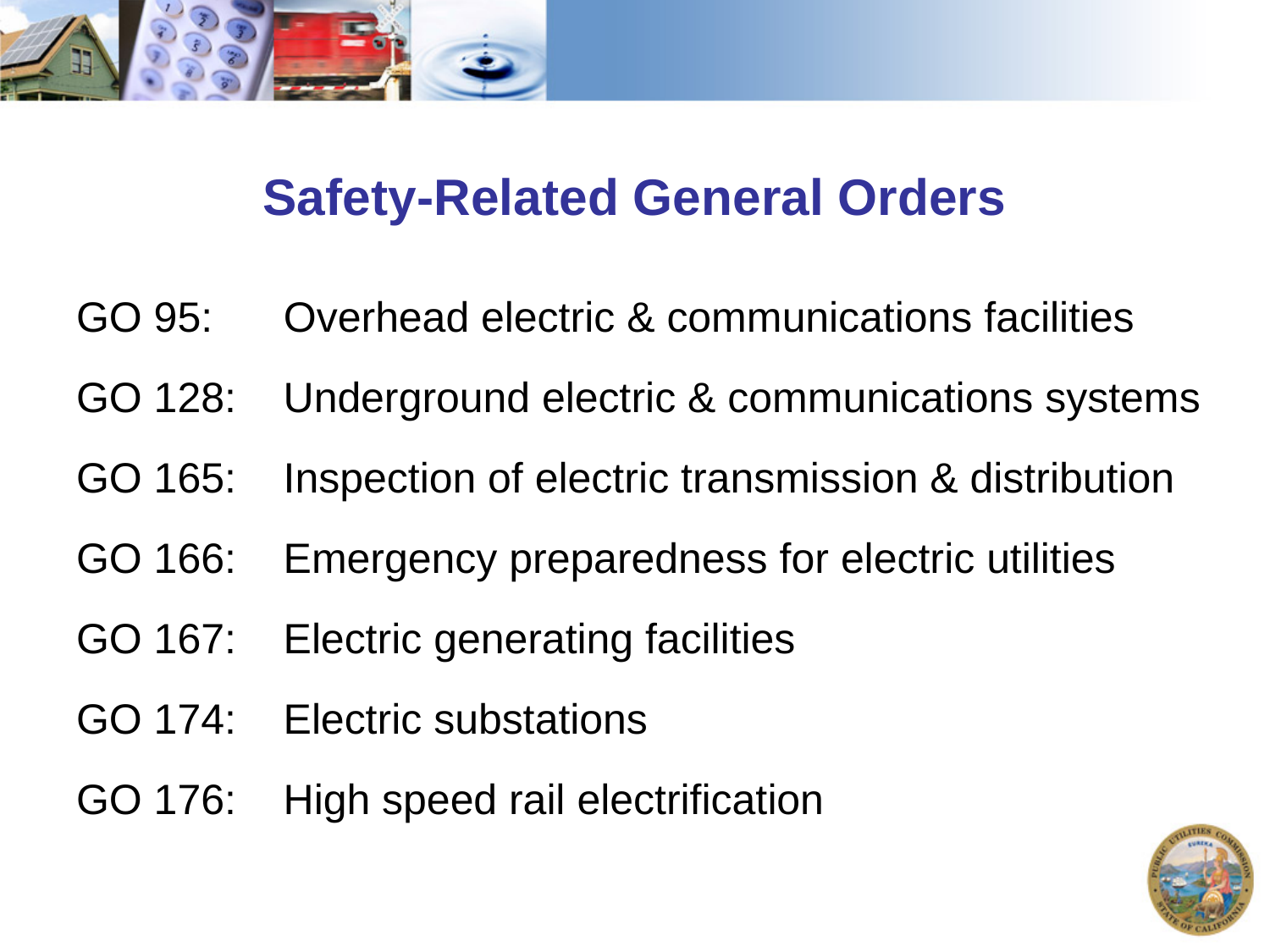

# Safety-Related General Orders

GO 95:      Overhead electric & communications facilities
GO 128:    Underground electric & communications systems
GO 165:    Inspection of electric transmission & distribution
GO 166:    Emergency preparedness for electric utilities
GO 167:    Electric generating facilities
GO 174:    Electric substations
GO 176:    High speed rail electrification